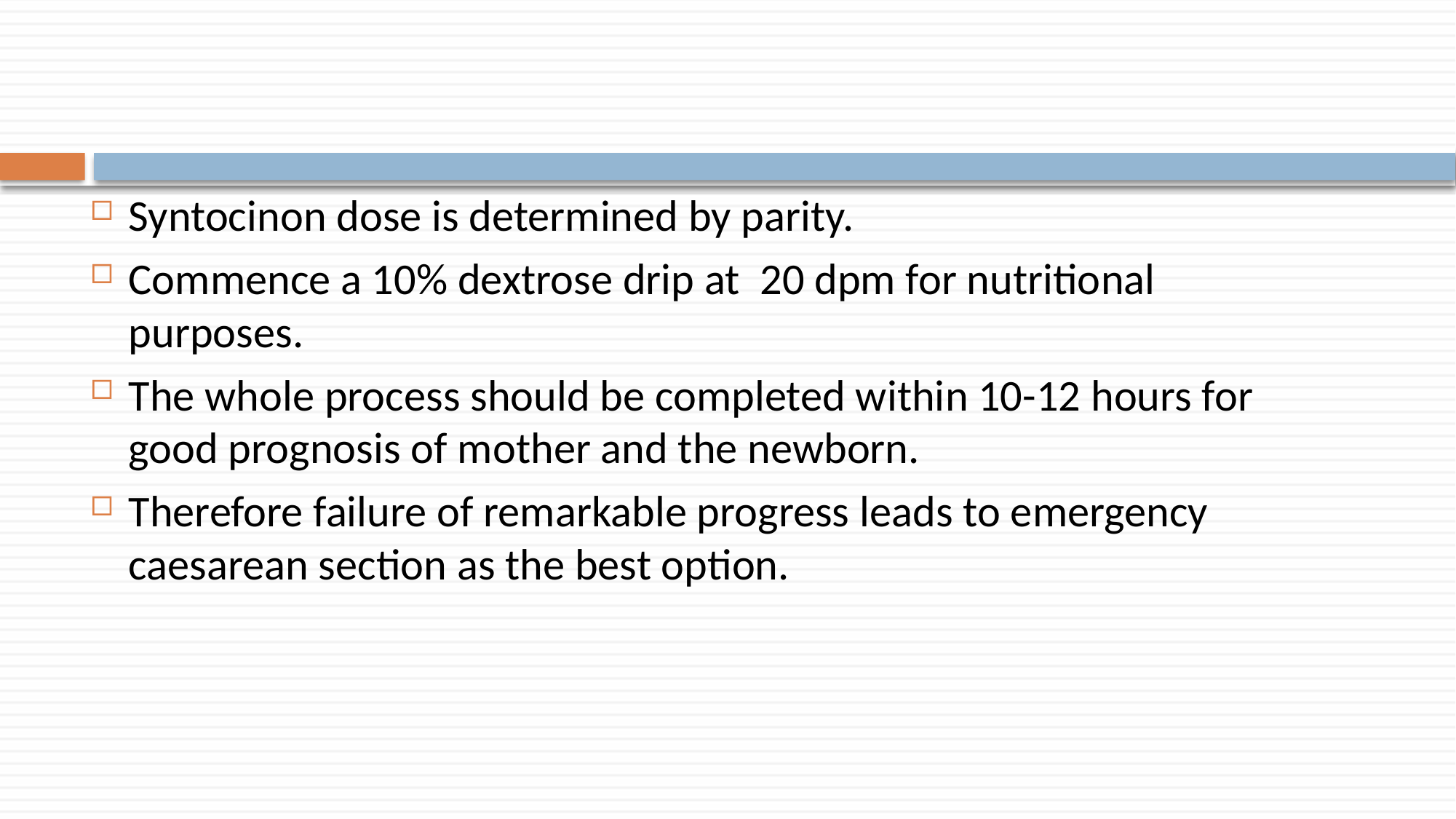

Syntocinon dose is determined by parity.
Commence a 10% dextrose drip at  20 dpm for nutritional purposes.
The whole process should be completed within 10-12 hours for good prognosis of mother and the newborn.
Therefore failure of remarkable progress leads to emergency caesarean section as the best option.